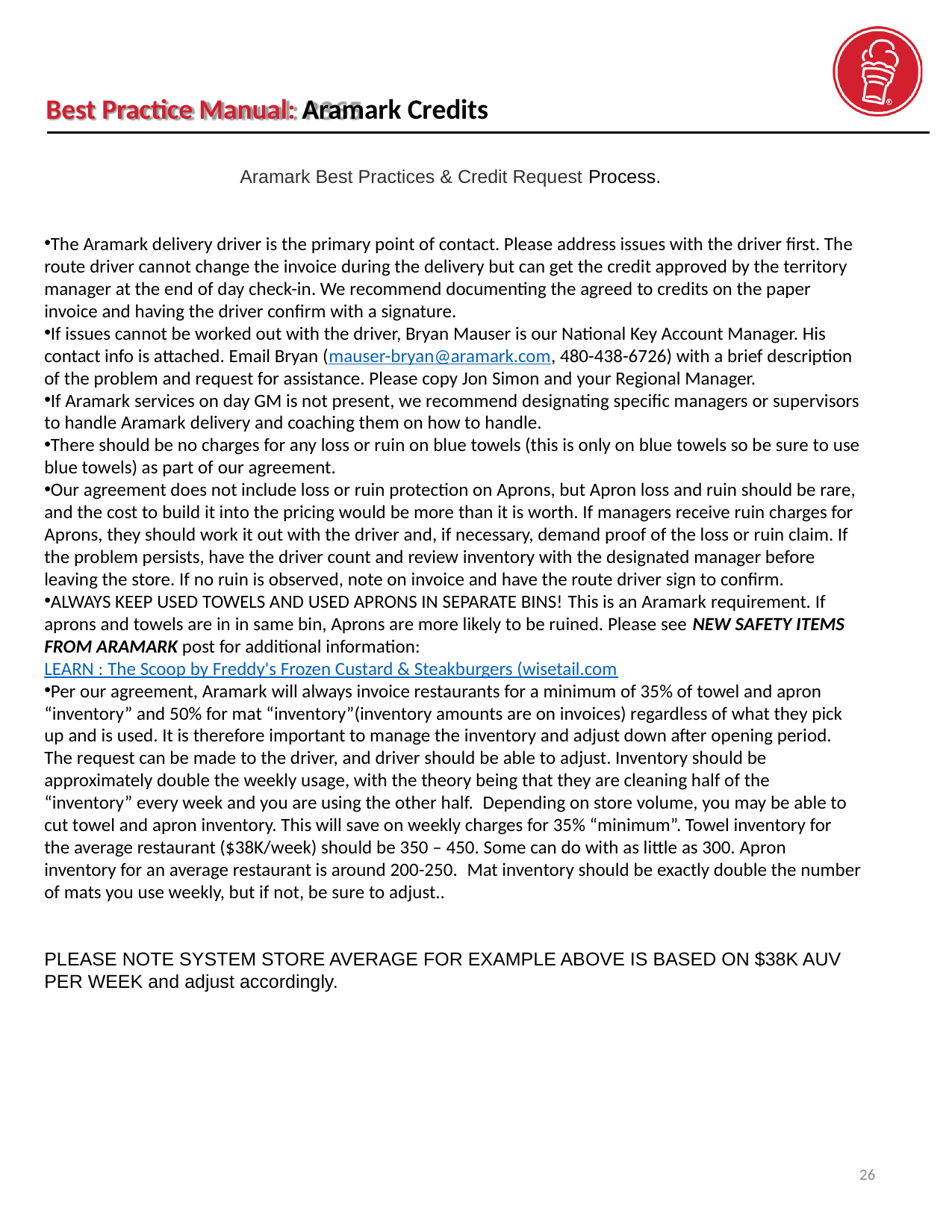

Best Practice Manual: Aramark Credits

Aramark Best Practices & Credit Request Process.

The Aramark delivery driver is the primary point of contact. Please address issues with the driver first. The route driver cannot change the invoice during the delivery but can get the credit approved by the territory manager at the end of day check-in. We recommend documenting the agreed to credits on the paper invoice and having the driver confirm with a signature.
If issues cannot be worked out with the driver, Bryan Mauser is our National Key Account Manager. His contact info is attached. Email Bryan (mauser-bryan@aramark.com, 480-438-6726) with a brief description of the problem and request for assistance. Please copy Jon Simon and your Regional Manager.
If Aramark services on day GM is not present, we recommend designating specific managers or supervisors to handle Aramark delivery and coaching them on how to handle.
There should be no charges for any loss or ruin on blue towels (this is only on blue towels so be sure to use blue towels) as part of our agreement.
Our agreement does not include loss or ruin protection on Aprons, but Apron loss and ruin should be rare, and the cost to build it into the pricing would be more than it is worth. If managers receive ruin charges for Aprons, they should work it out with the driver and, if necessary, demand proof of the loss or ruin claim. If the problem persists, have the driver count and review inventory with the designated manager before leaving the store. If no ruin is observed, note on invoice and have the route driver sign to confirm.
ALWAYS KEEP USED TOWELS AND USED APRONS IN SEPARATE BINS! This is an Aramark requirement. If aprons and towels are in in same bin, Aprons are more likely to be ruined. Please see NEW SAFETY ITEMS FROM ARAMARK post for additional information: LEARN : The Scoop by Freddy's Frozen Custard & Steakburgers (wisetail.com
Per our agreement, Aramark will always invoice restaurants for a minimum of 35% of towel and apron “inventory” and 50% for mat “inventory”(inventory amounts are on invoices) regardless of what they pick up and is used. It is therefore important to manage the inventory and adjust down after opening period. The request can be made to the driver, and driver should be able to adjust. Inventory should be approximately double the weekly usage, with the theory being that they are cleaning half of the “inventory” every week and you are using the other half.  Depending on store volume, you may be able to cut towel and apron inventory. This will save on weekly charges for 35% “minimum”. Towel inventory for the average restaurant ($38K/week) should be 350 – 450. Some can do with as little as 300. Apron inventory for an average restaurant is around 200-250.  Mat inventory should be exactly double the number of mats you use weekly, but if not, be sure to adjust..

PLEASE NOTE SYSTEM STORE AVERAGE FOR EXAMPLE ABOVE IS BASED ON $38K AUV PER WEEK and adjust accordingly.

26